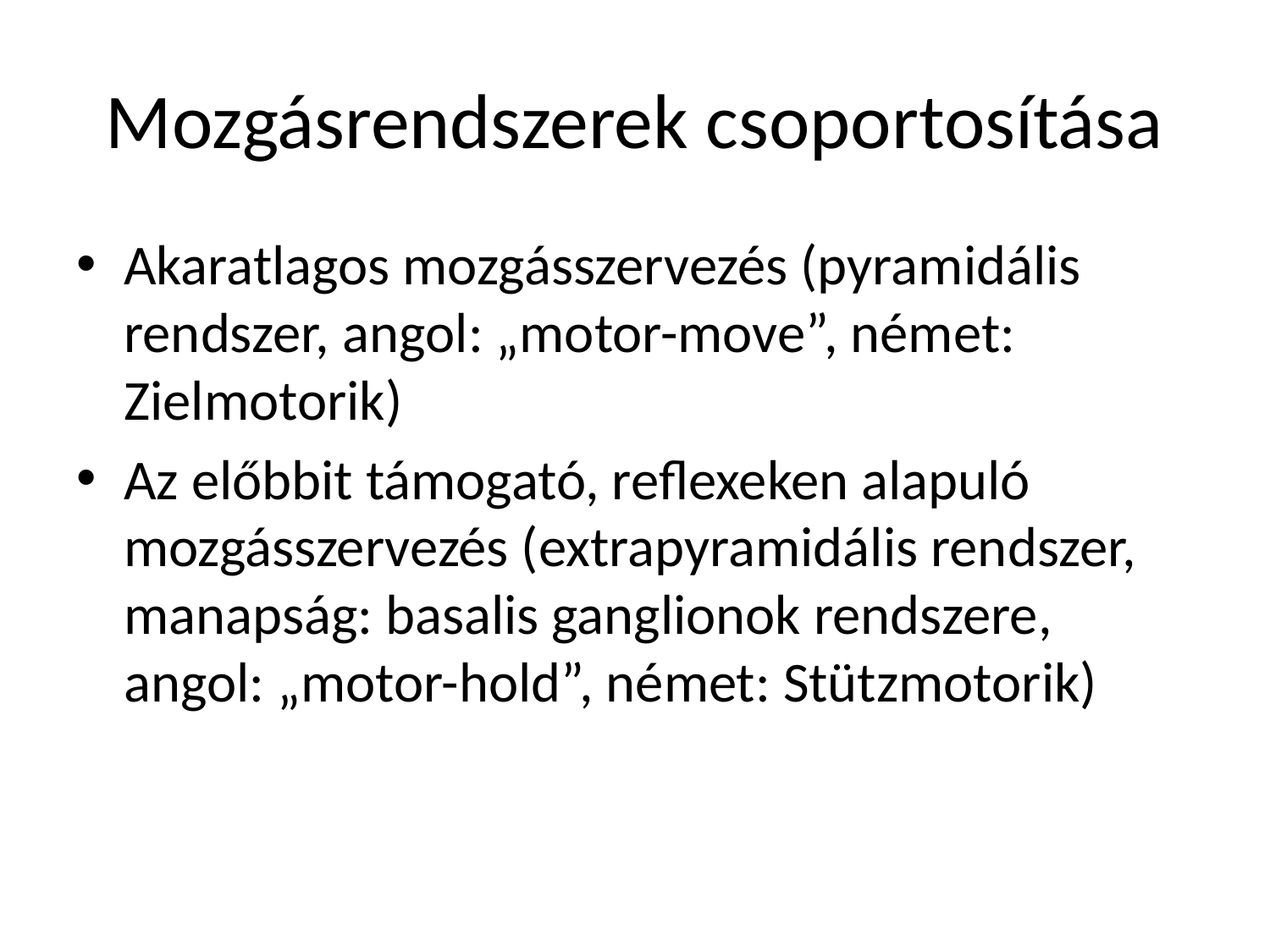

# Mozgásrendszerek csoportosítása
Akaratlagos mozgásszervezés (pyramidális rendszer, angol: „motor-move”, német: Zielmotorik)
Az előbbit támogató, reflexeken alapuló mozgásszervezés (extrapyramidális rendszer, manapság: basalis ganglionok rendszere, angol: „motor-hold”, német: Stützmotorik)